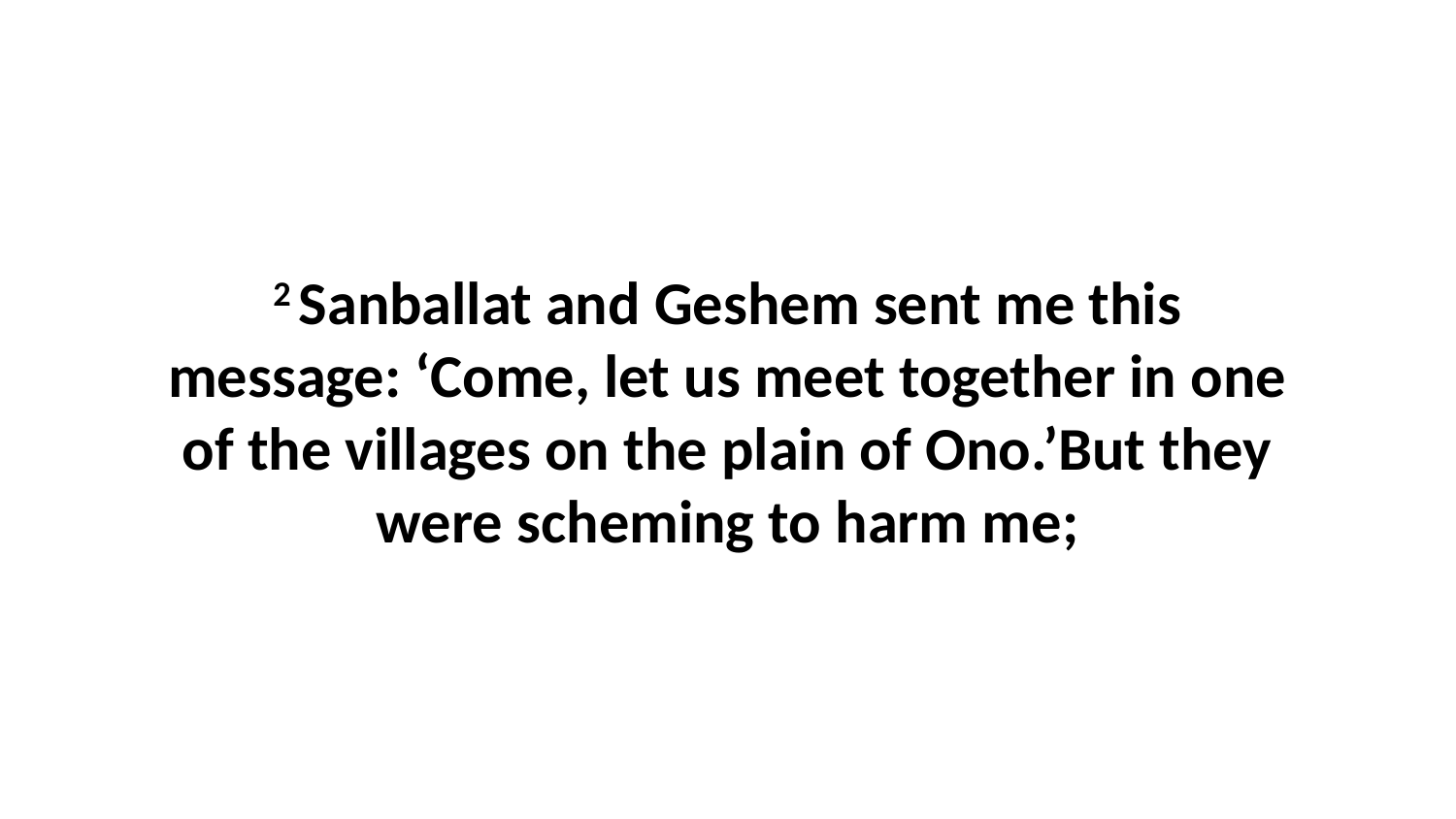

2 Sanballat and Geshem sent me this message: ‘Come, let us meet together in one of the villages on the plain of Ono.’But they were scheming to harm me;